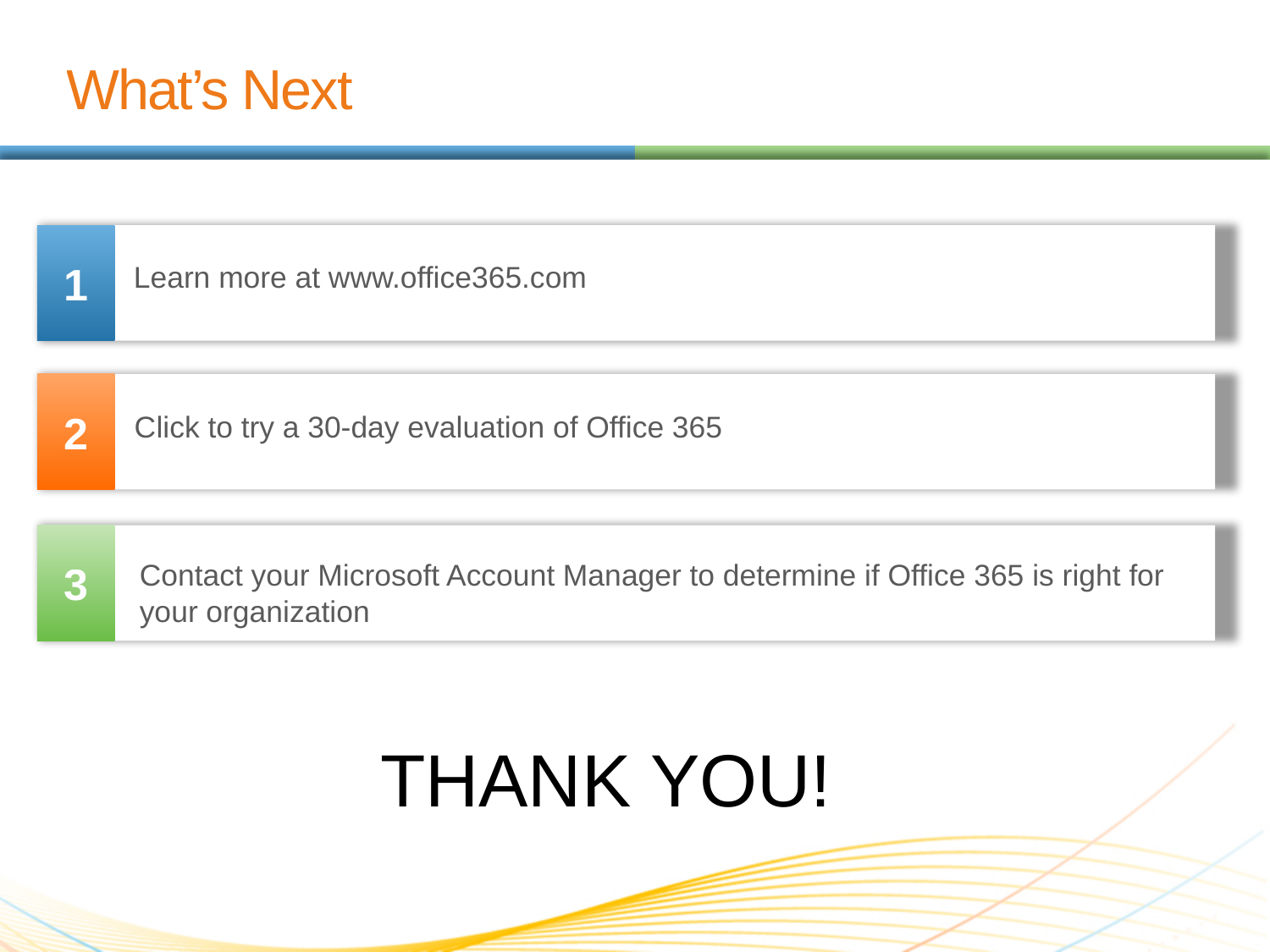

# What’s Next

1

Learn more at www.office365.com
2

Click to try a 30-day evaluation of Office 365
3

Contact your Microsoft Account Manager to determine if Office 365 is right for your organization
THANK YOU!